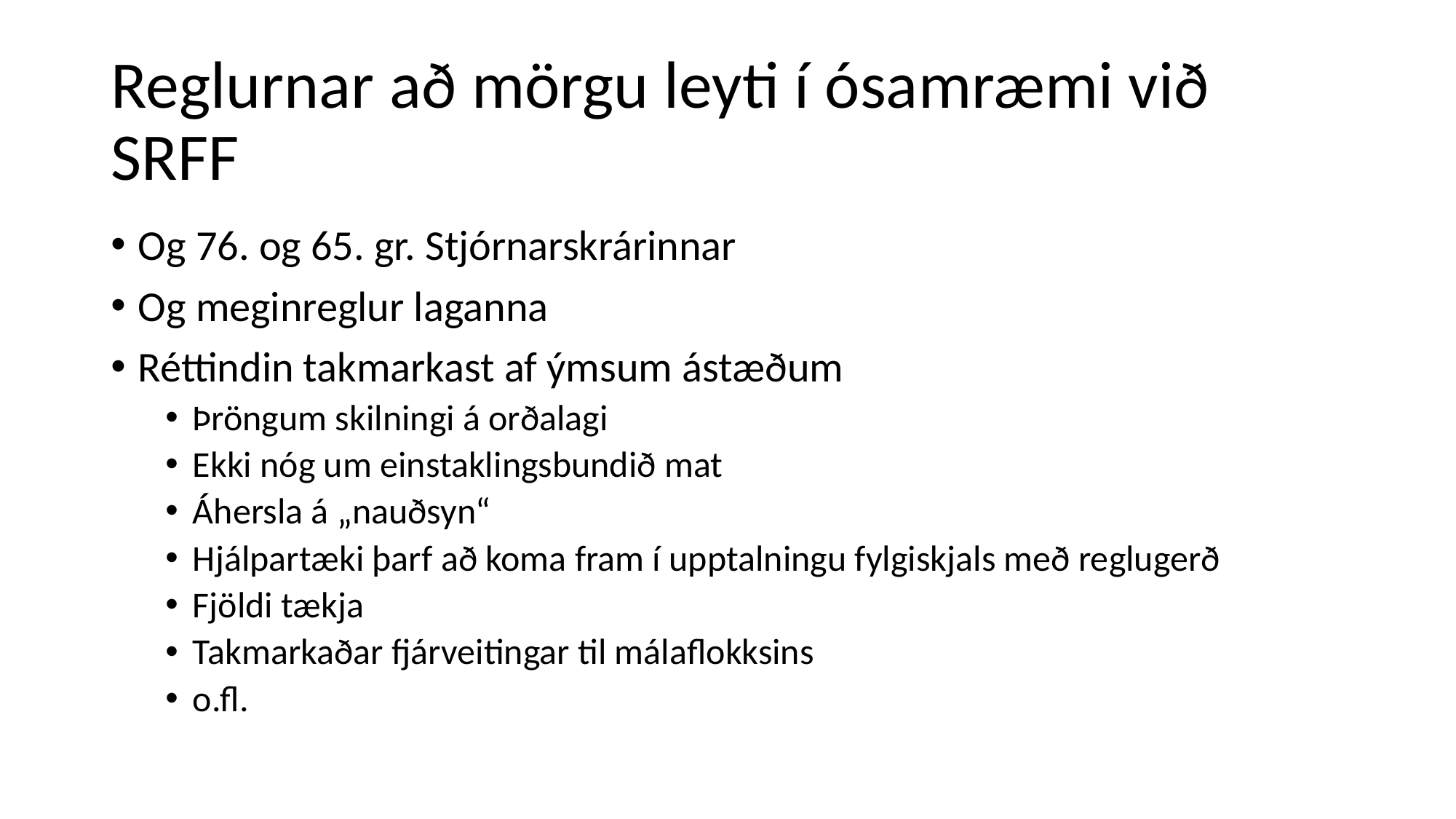

# Reglurnar að mörgu leyti í ósamræmi við SRFF
Og 76. og 65. gr. Stjórnarskrárinnar
Og meginreglur laganna
Réttindin takmarkast af ýmsum ástæðum
Þröngum skilningi á orðalagi
Ekki nóg um einstaklingsbundið mat
Áhersla á „nauðsyn“
Hjálpartæki þarf að koma fram í upptalningu fylgiskjals með reglugerð
Fjöldi tækja
Takmarkaðar fjárveitingar til málaflokksins
o.fl.